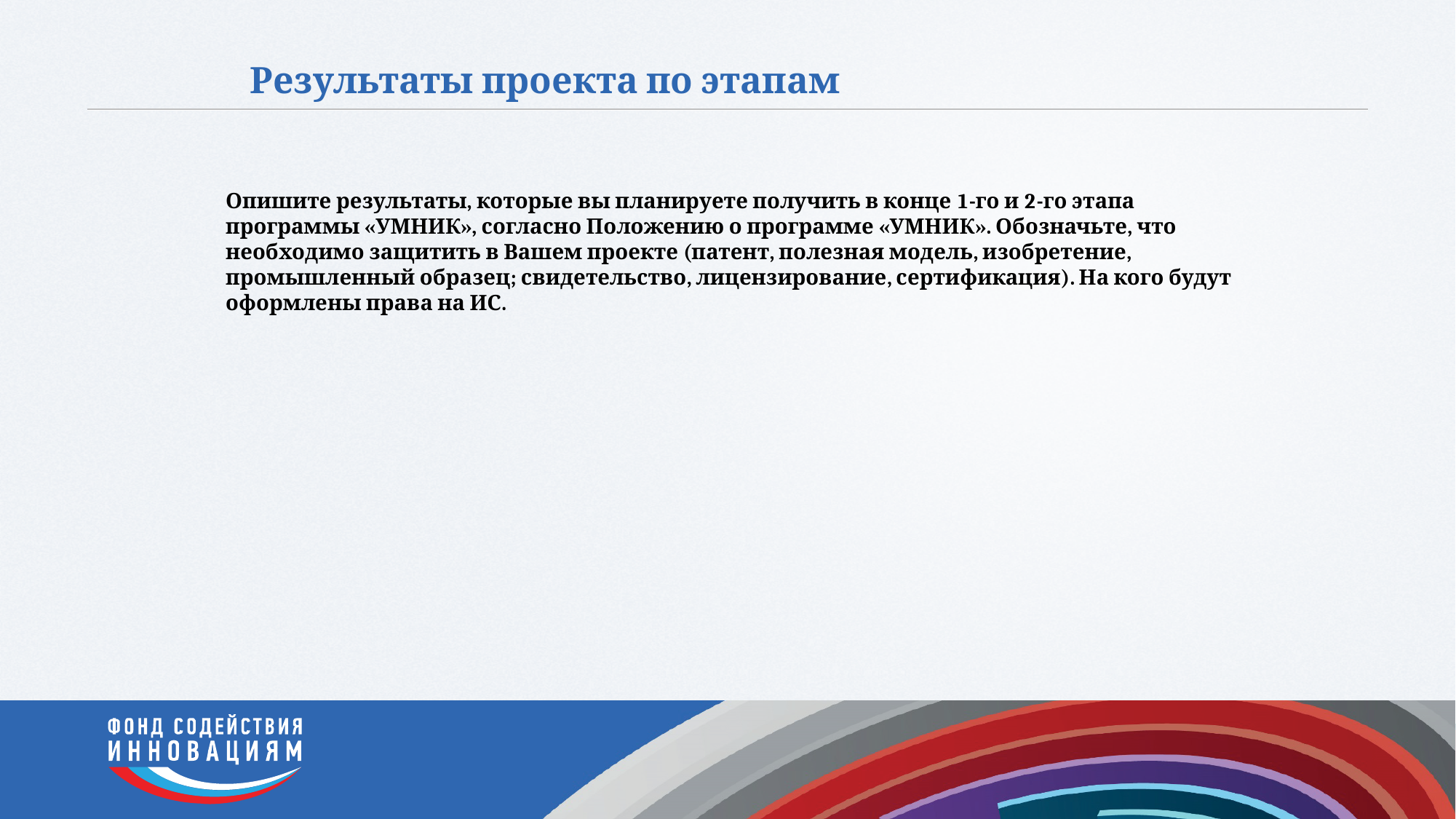

# Результаты проекта по этапам
Опишите результаты, которые вы планируете получить в конце 1-го и 2-го этапа программы «УМНИК», согласно Положению о программе «УМНИК». Обозначьте, что необходимо защитить в Вашем проекте (патент, полезная модель, изобретение, промышленный образец; свидетельство, лицензирование, сертификация). На кого будут оформлены права на ИС.